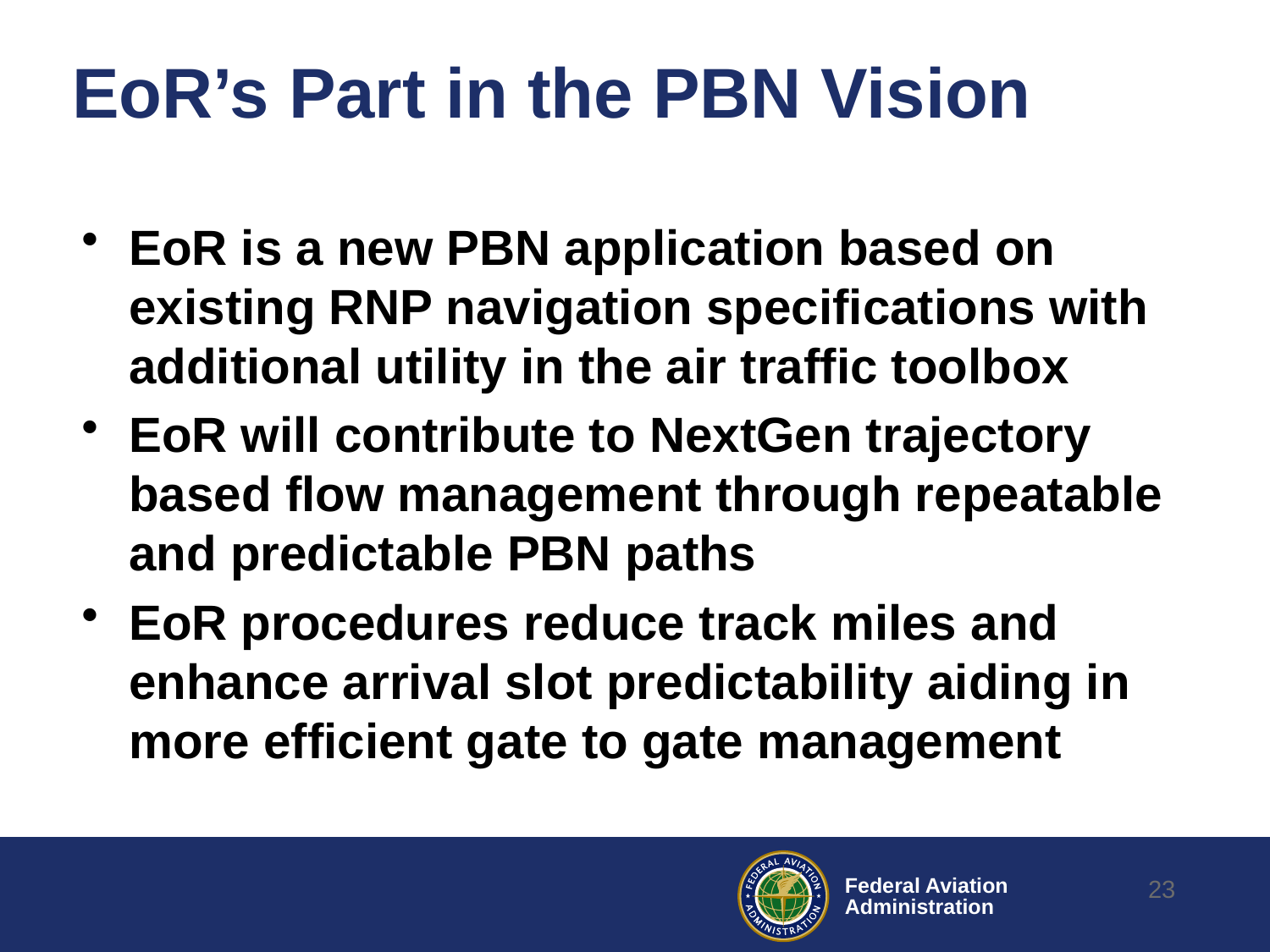

# EoR’s Part in the PBN Vision
EoR is a new PBN application based on existing RNP navigation specifications with additional utility in the air traffic toolbox
EoR will contribute to NextGen trajectory based flow management through repeatable and predictable PBN paths
EoR procedures reduce track miles and enhance arrival slot predictability aiding in more efficient gate to gate management

23